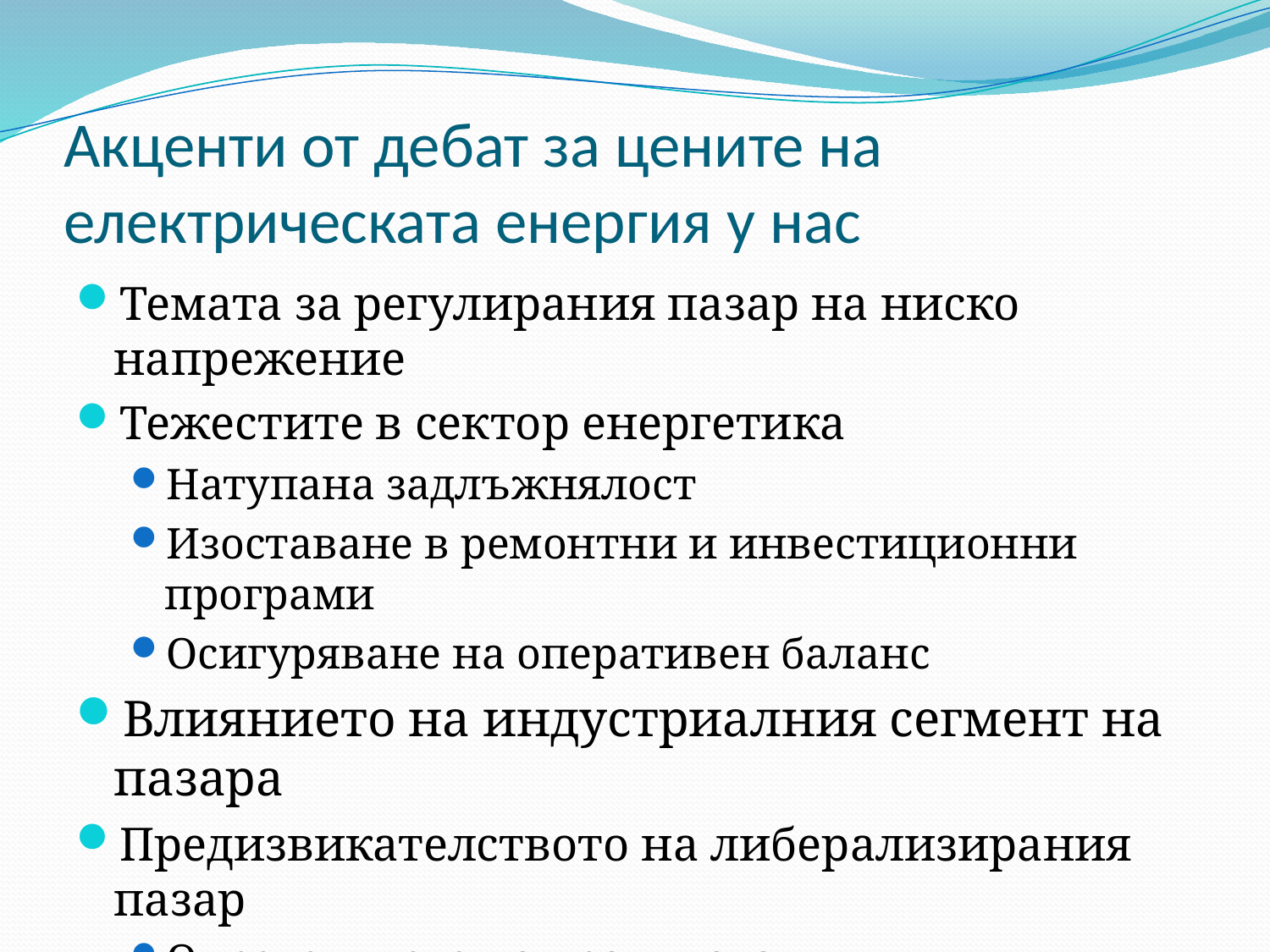

# Акценти от дебат за цените на електрическата енергия у нас
Темата за регулирания пазар на ниско напрежение
Тежестите в сектор енергетика
Натупана задлъжнялост
Изоставане в ремонтни и инвестиционни програми
Осигуряване на оперативен баланс
Влиянието на индустриалния сегмент на пазара
Предизвикателството на либерализирания пазар
Определянето на правилата
Информиране на участниците за възможностите